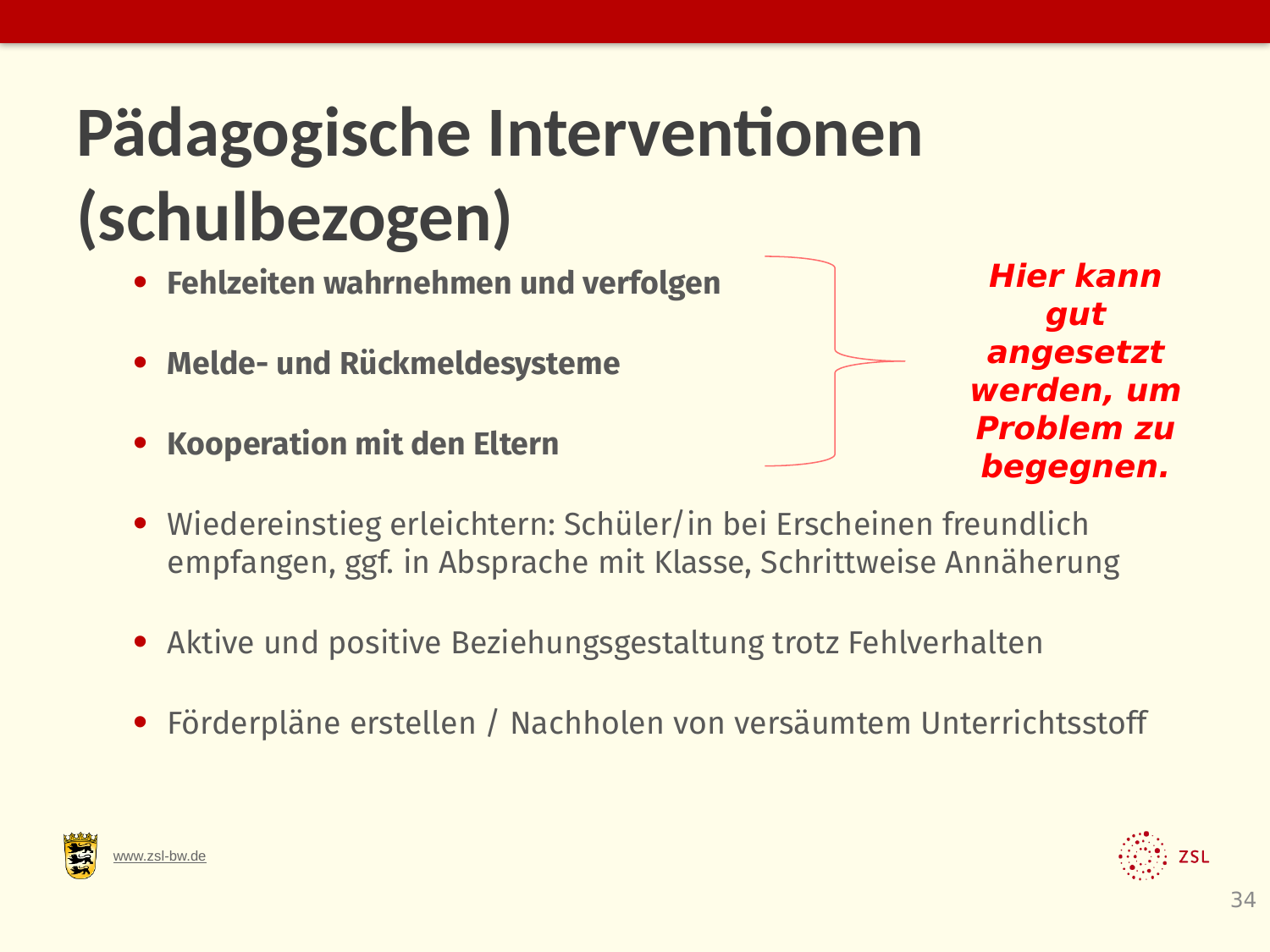

# Pädagogische Interventionen (schulbezogen)
Hier kann gut angesetzt werden, um Problem zu begegnen.
Fehlzeiten wahrnehmen und verfolgen
Melde- und Rückmeldesysteme
Kooperation mit den Eltern
Wiedereinstieg erleichtern: Schüler/in bei Erscheinen freundlich empfangen, ggf. in Absprache mit Klasse, Schrittweise Annäherung
Aktive und positive Beziehungsgestaltung trotz Fehlverhalten
Förderpläne erstellen / Nachholen von versäumtem Unterrichtsstoff

34